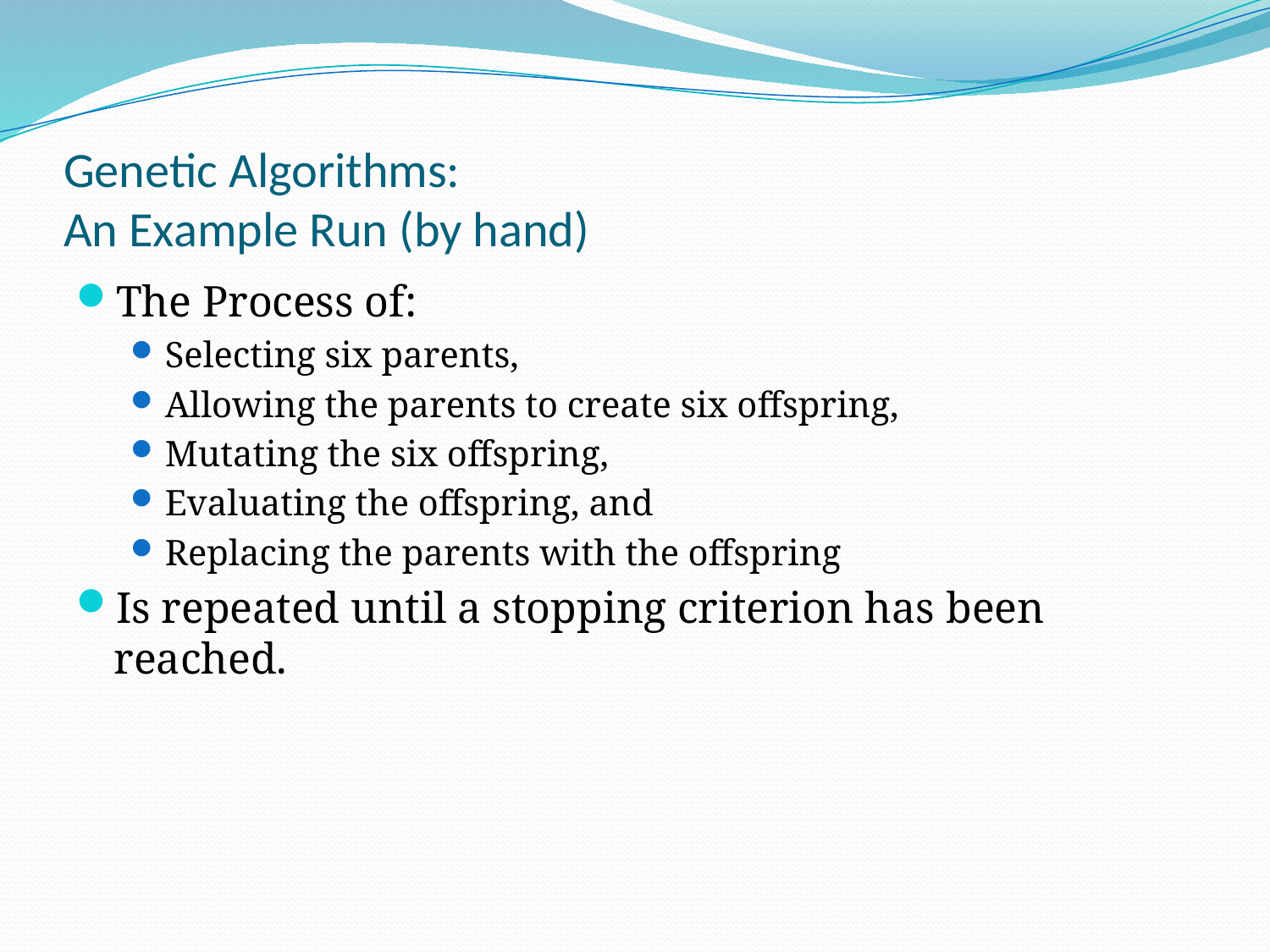

# Genetic Algorithms: An Example Run (by hand)
The Process of:
Selecting six parents,
Allowing the parents to create six offspring,
Mutating the six offspring,
Evaluating the offspring, and
Replacing the parents with the offspring
Is repeated until a stopping criterion has been reached.